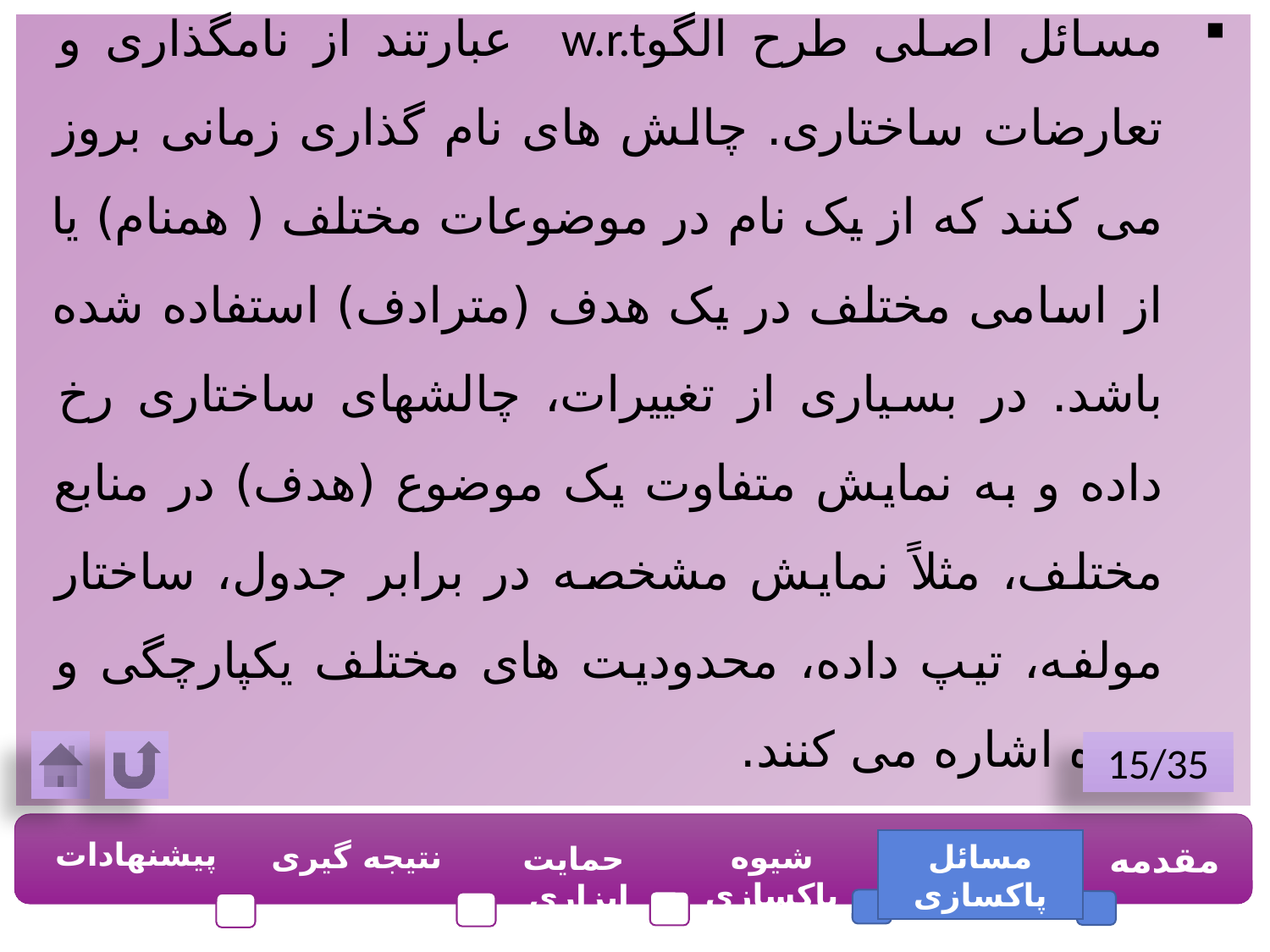

مسائل اصلی طرح الگوw.r.t  عبارتند از نامگذاری و تعارضات ساختاری. چالش های نام گذاری زمانی بروز می کنند که از یک نام در موضوعات مختلف ( همنام) یا از اسامی مختلف در یک هدف (مترادف) استفاده شده باشد. در بسیاری از تغییرات، چالشهای ساختاری رخ داده و به نمایش متفاوت یک موضوع (هدف) در منابع مختلف، مثلاً نمایش مشخصه در برابر جدول، ساختار مولفه، تیپ داده، محدودیت های مختلف یکپارچگی و غیره اشاره می کنند.

15/35

پیشنهادات
نتیجه گیری
شیوه پاکسازی
مسائل پاکسازی
مقدمه
حمایت ابزاری